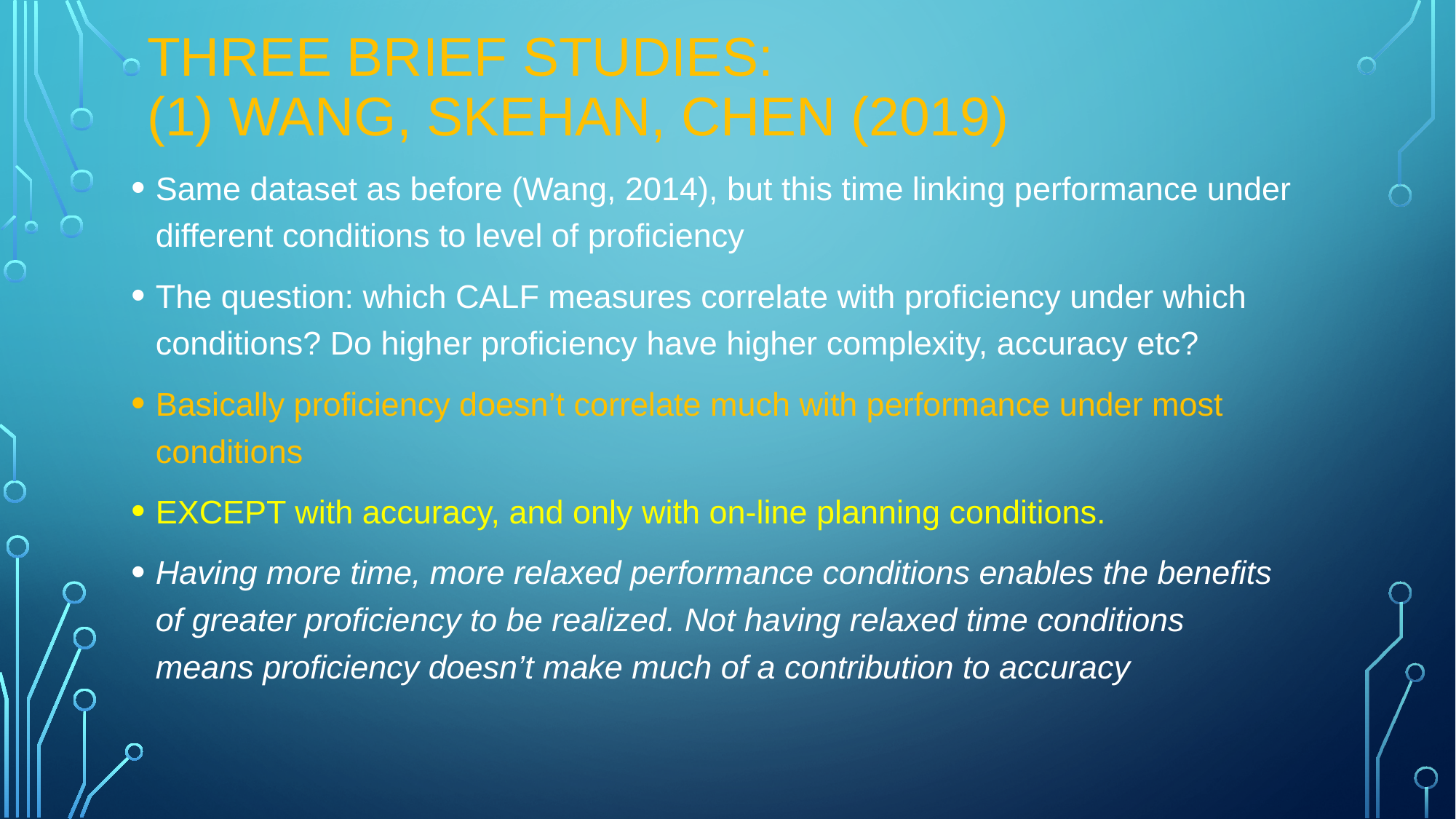

# Three brief studies: (1) Wang, Skehan, Chen (2019)
Same dataset as before (Wang, 2014), but this time linking performance under different conditions to level of proficiency
The question: which CALF measures correlate with proficiency under which conditions? Do higher proficiency have higher complexity, accuracy etc?
Basically proficiency doesn’t correlate much with performance under most conditions
EXCEPT with accuracy, and only with on-line planning conditions.
Having more time, more relaxed performance conditions enables the benefits of greater proficiency to be realized. Not having relaxed time conditions means proficiency doesn’t make much of a contribution to accuracy